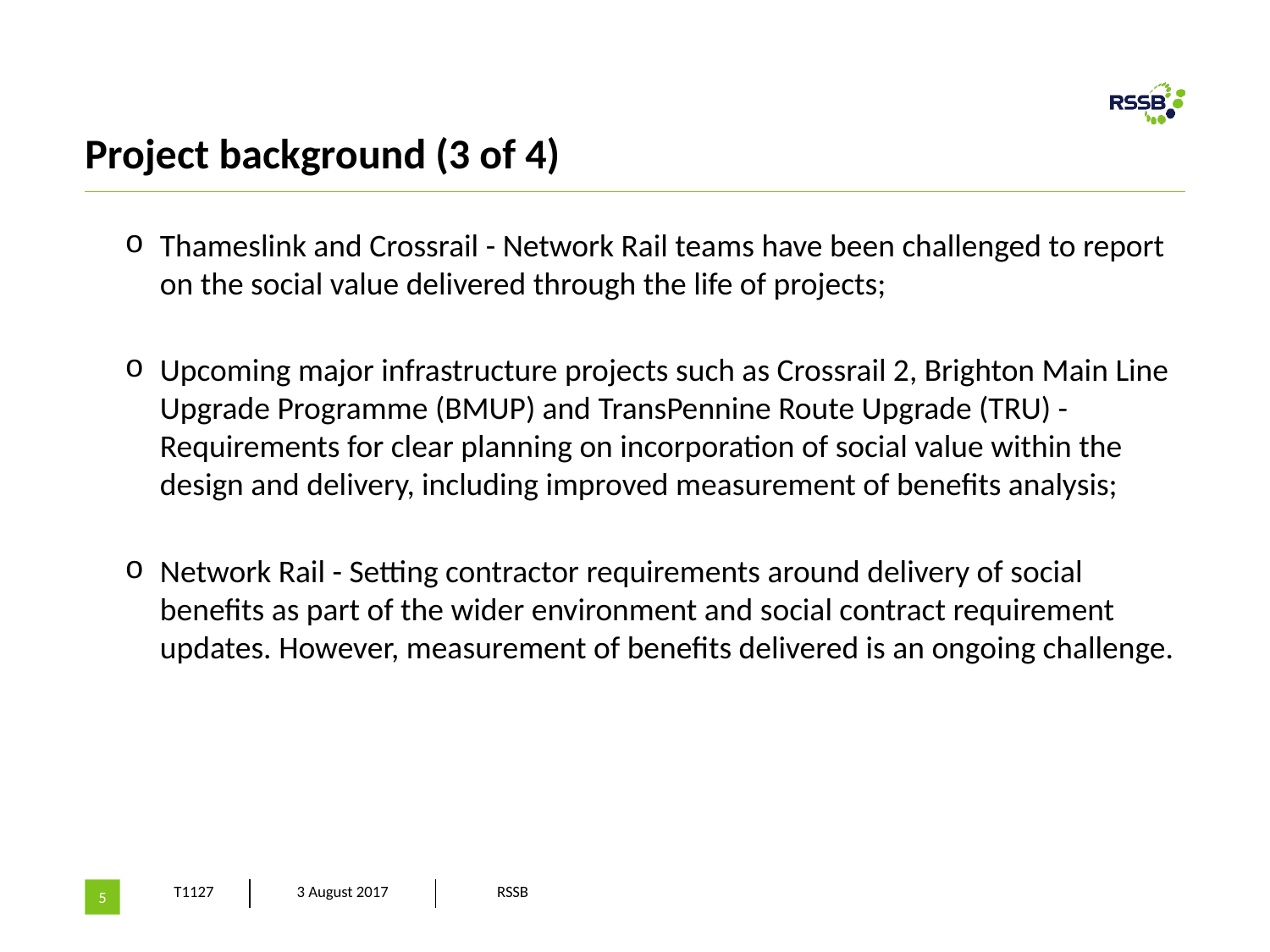

# Project background (3 of 4)
Thameslink and Crossrail - Network Rail teams have been challenged to report on the social value delivered through the life of projects;
Upcoming major infrastructure projects such as Crossrail 2, Brighton Main Line Upgrade Programme (BMUP) and TransPennine Route Upgrade (TRU) - Requirements for clear planning on incorporation of social value within the design and delivery, including improved measurement of benefits analysis;
Network Rail - Setting contractor requirements around delivery of social benefits as part of the wider environment and social contract requirement updates. However, measurement of benefits delivered is an ongoing challenge.
5